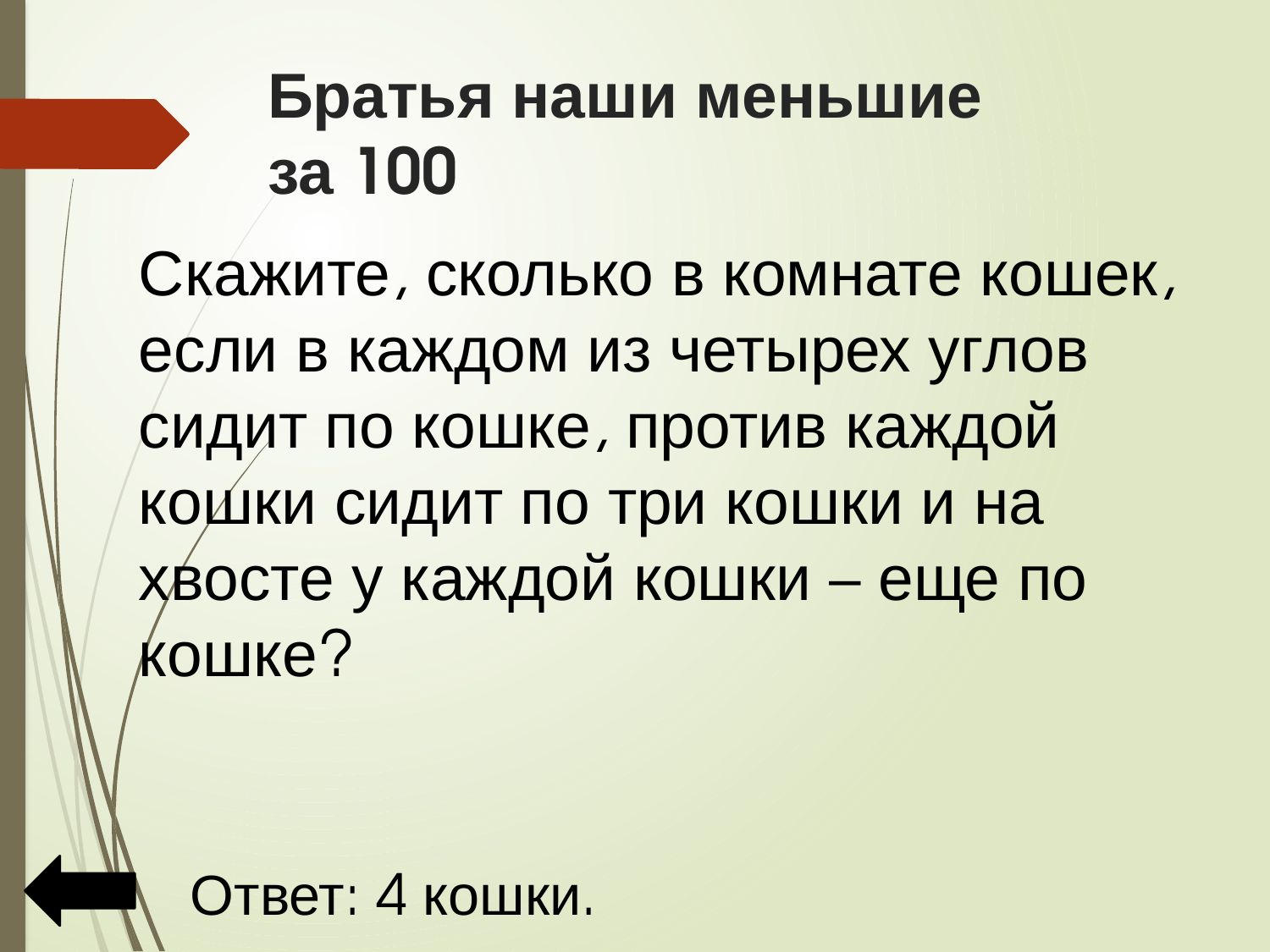

# Братья наши меньшие за 100
Скажите, сколько в комнате кошек, если в каждом из четырех углов сидит по кошке, против каждой кошки сидит по три кошки и на хвосте у каждой кошки – еще по кошке?
    Ответ: 4 кошки.